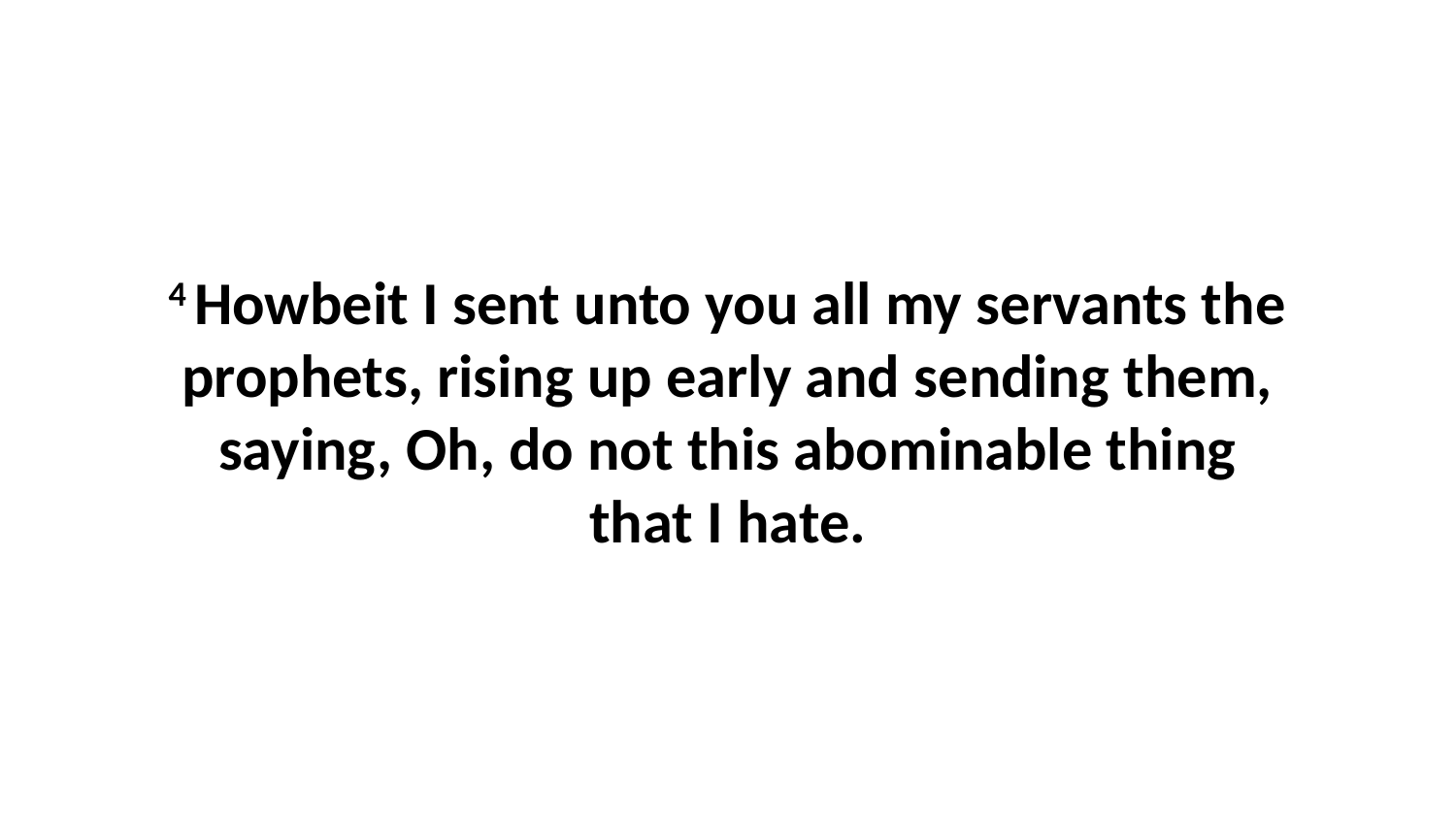

4 Howbeit I sent unto you all my servants the prophets, rising up early and sending them, saying, Oh, do not this abominable thing that I hate.